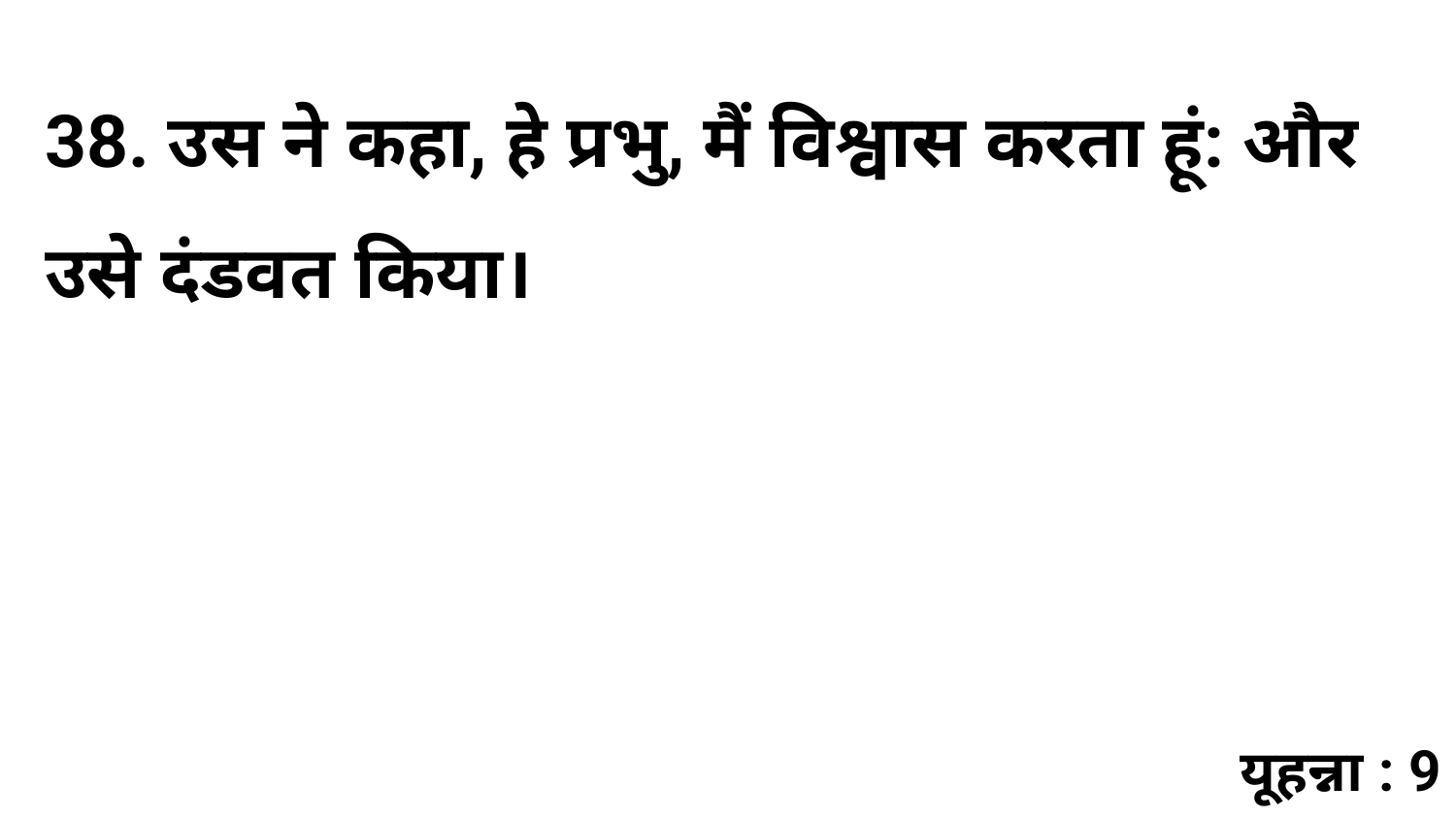

38. उस ने कहा, हे प्रभु, मैं विश्वास करता हूं: और उसे दंडवत किया।
यूहन्ना : 9